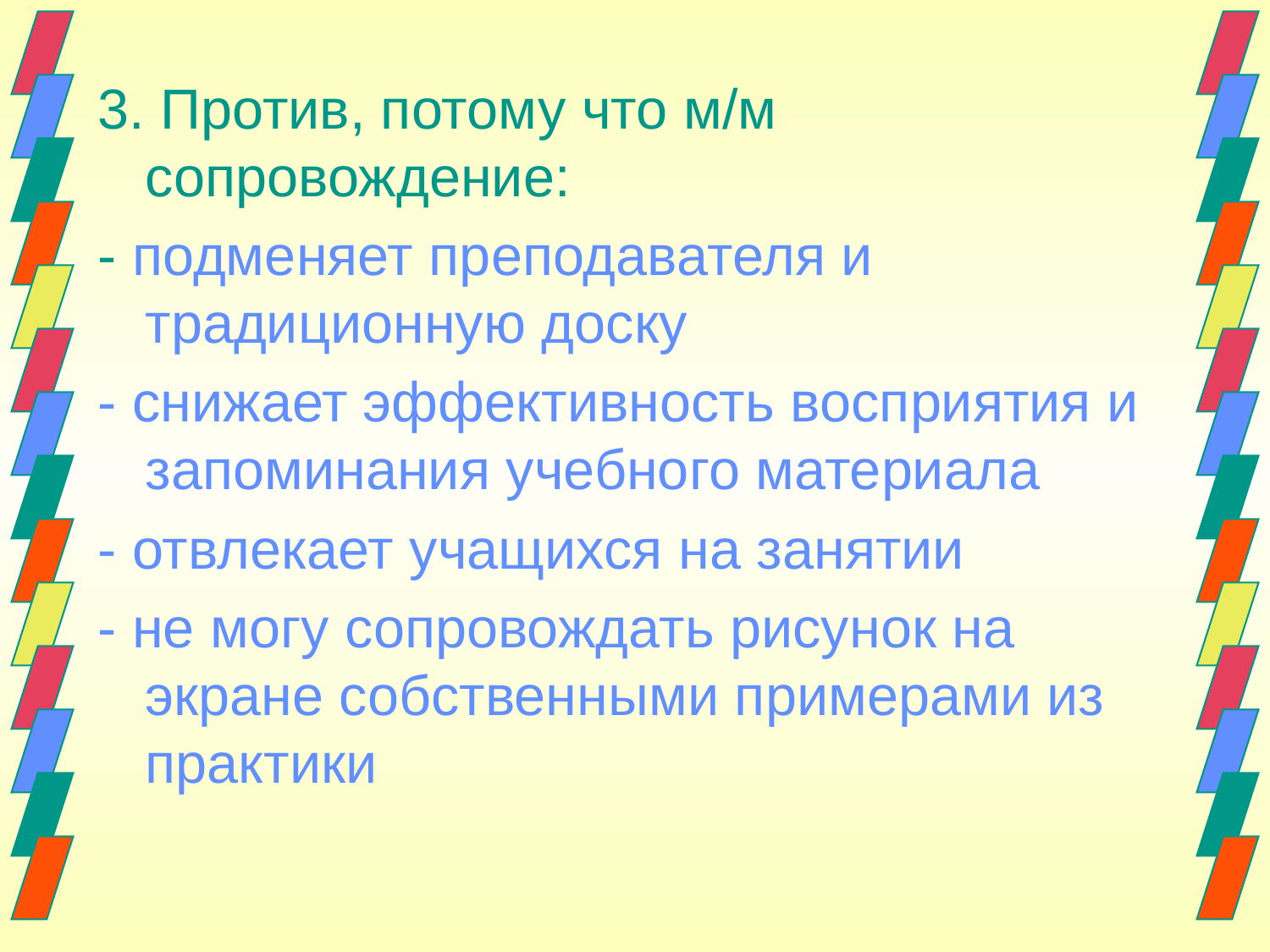

3. Против, потому что м/м сопровождение:
- подменяет преподавателя и традиционную доску
- снижает эффективность восприятия и запоминания учебного материала
- отвлекает учащихся на занятии
- не могу сопровождать рисунок на экране собственными примерами из практики

#